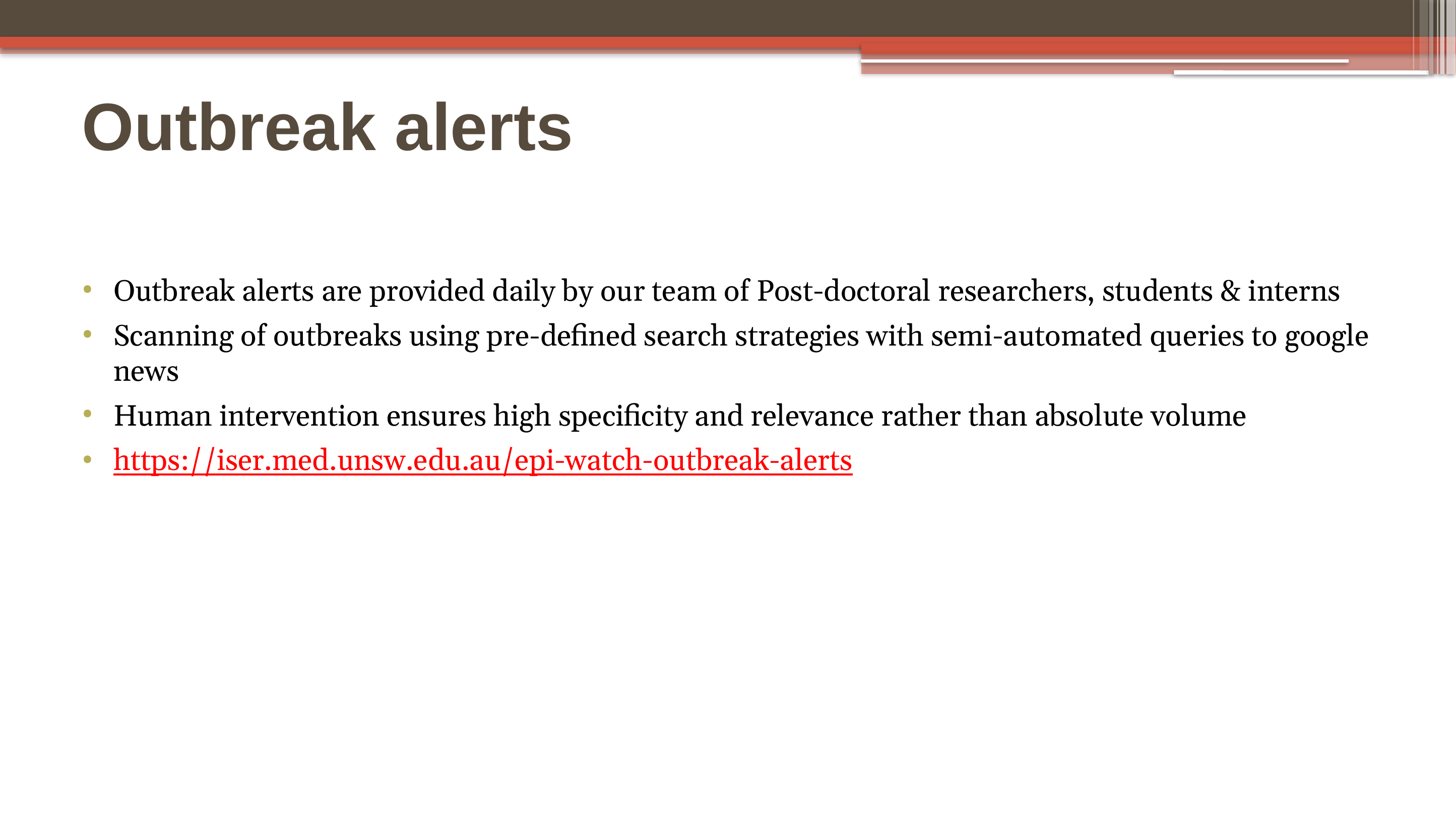

# Outbreak alerts

Outbreak alerts are provided daily by our team of Post-doctoral researchers, students & interns
Scanning of outbreaks using pre-defined search strategies with semi-automated queries to google news
Human intervention ensures high specificity and relevance rather than absolute volume
https://iser.med.unsw.edu.au/epi-watch-outbreak-alerts